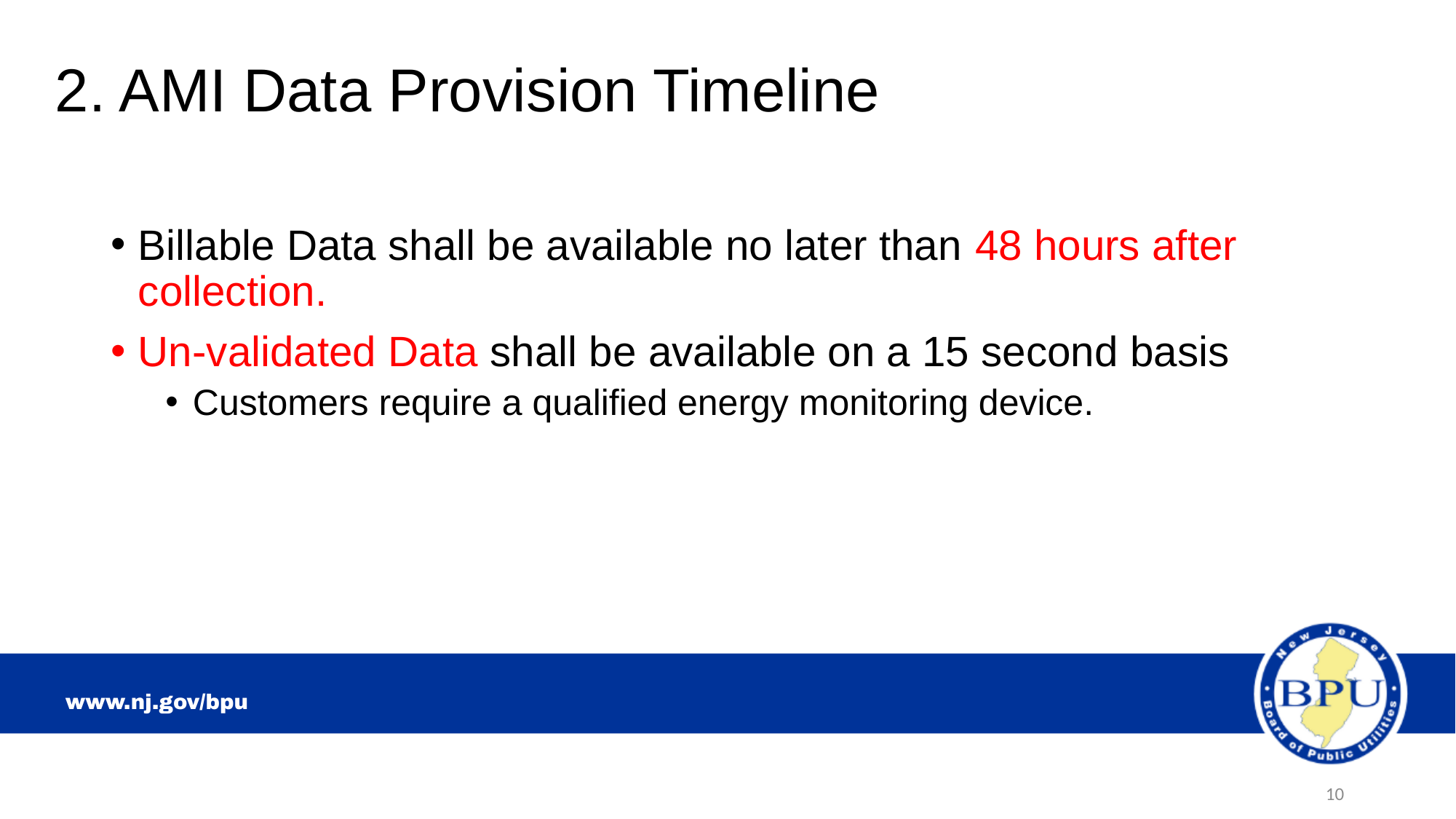

# 2. AMI Data Provision Timeline
Billable Data shall be available no later than 48 hours after collection.
Un-validated Data shall be available on a 15 second basis
Customers require a qualified energy monitoring device.
10